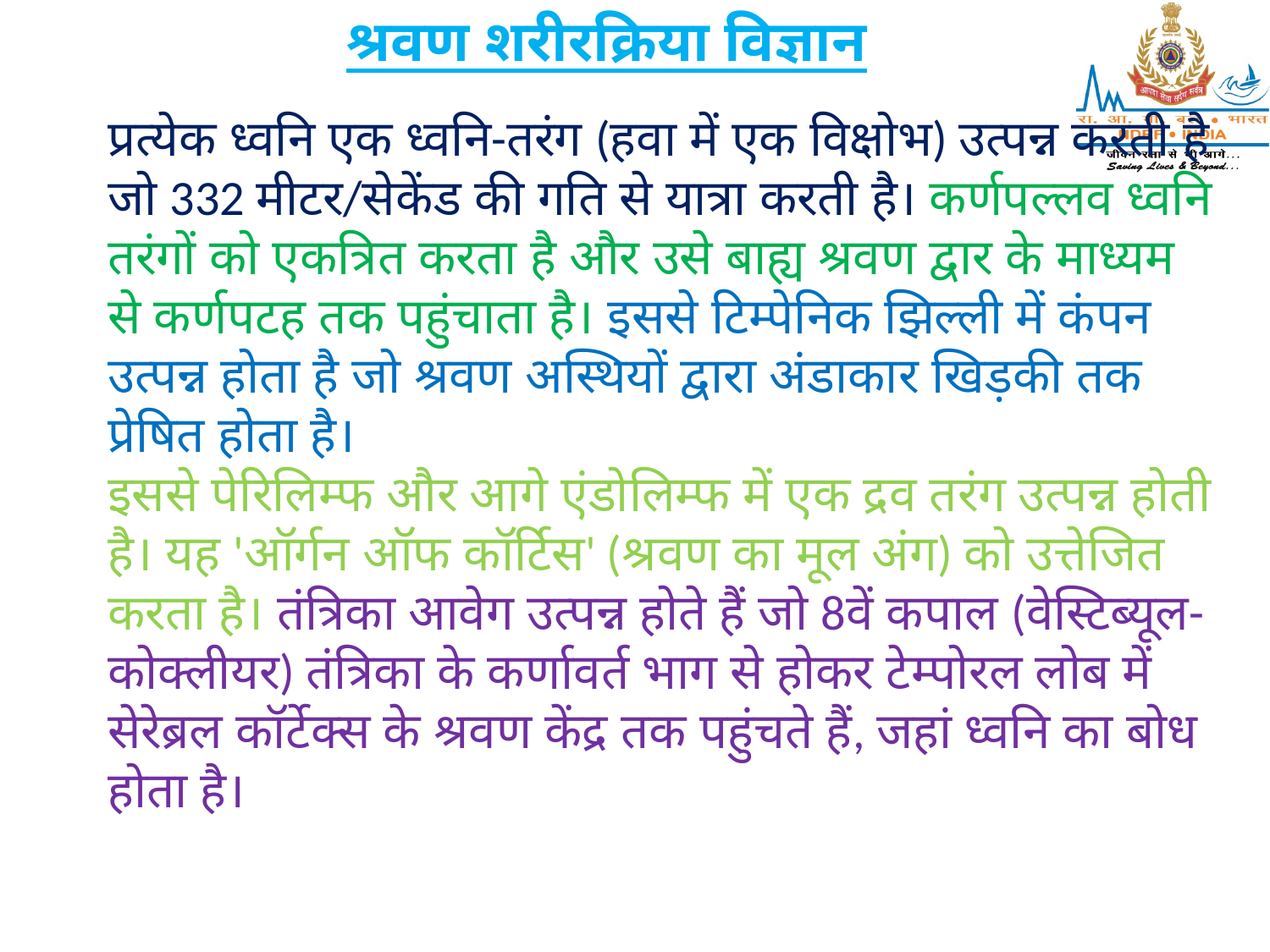

श्रवण शरीरक्रिया विज्ञान
प्रत्येक ध्वनि एक ध्वनि-तरंग (हवा में एक विक्षोभ) उत्पन्न करती है जो 332 मीटर/सेकेंड की गति से यात्रा करती है। कर्णपल्लव ध्वनि तरंगों को एकत्रित करता है और उसे बाह्य श्रवण द्वार के माध्यम से कर्णपटह तक पहुंचाता है। इससे टिम्पेनिक झिल्ली में कंपन उत्पन्न होता है जो श्रवण अस्थियों द्वारा अंडाकार खिड़की तक प्रेषित होता है।
इससे पेरिलिम्फ और आगे एंडोलिम्फ में एक द्रव तरंग उत्पन्न होती है। यह 'ऑर्गन ऑफ कॉर्टिस' (श्रवण का मूल अंग) को उत्तेजित करता है। तंत्रिका आवेग उत्पन्न होते हैं जो 8वें कपाल (वेस्टिब्यूल-कोक्लीयर) तंत्रिका के कर्णावर्त भाग से होकर टेम्पोरल लोब में सेरेब्रल कॉर्टेक्स के श्रवण केंद्र तक पहुंचते हैं, जहां ध्वनि का बोध होता है।